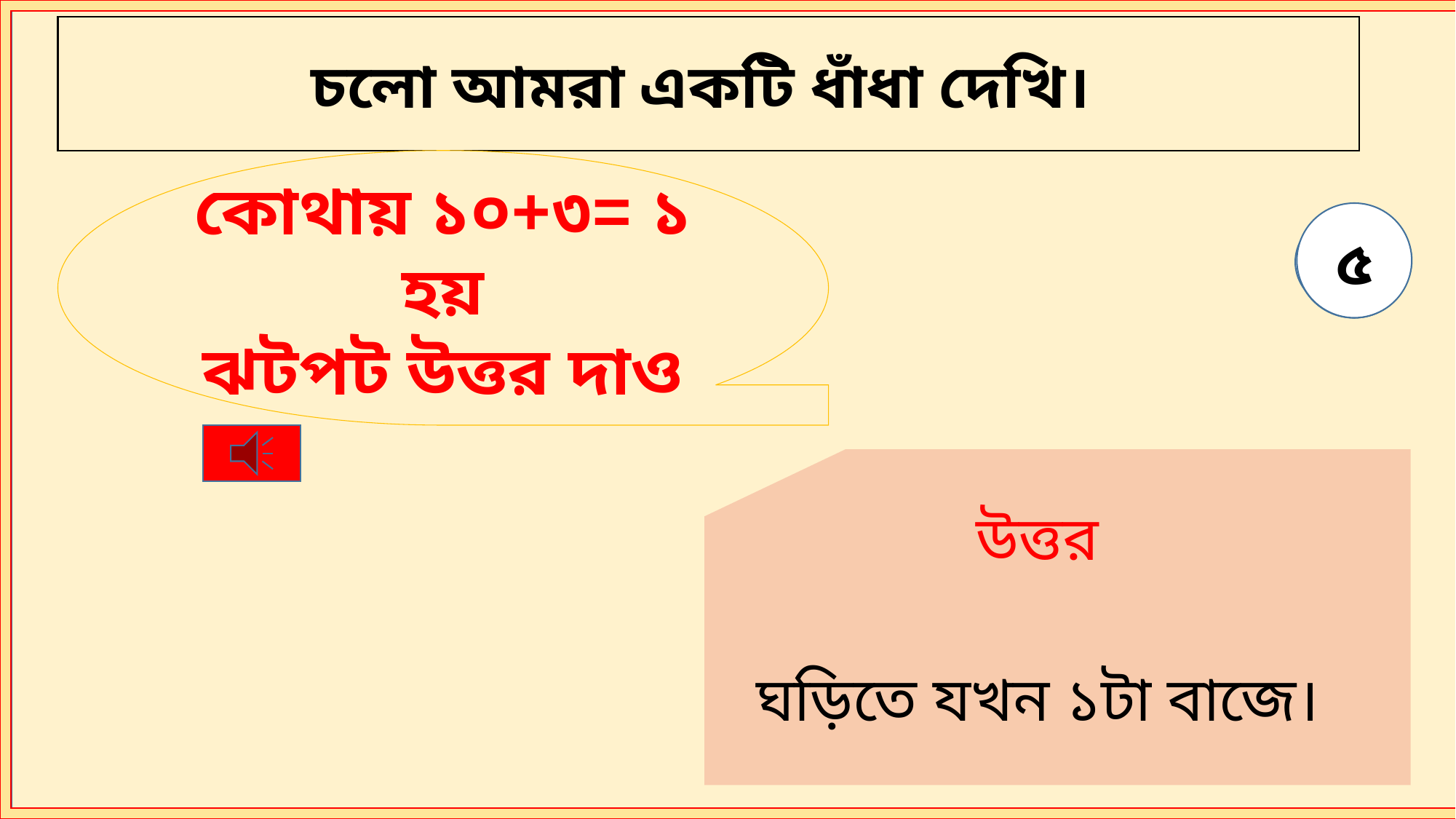

চলো আমরা একটি ধাঁধা দেখি।
কোথায় ১০+৩= ১ হয়
ঝটপট উত্তর দাও
৫
২
১
৩
০
৪

উত্তর
ঘড়িতে যখন ১টা বাজে।